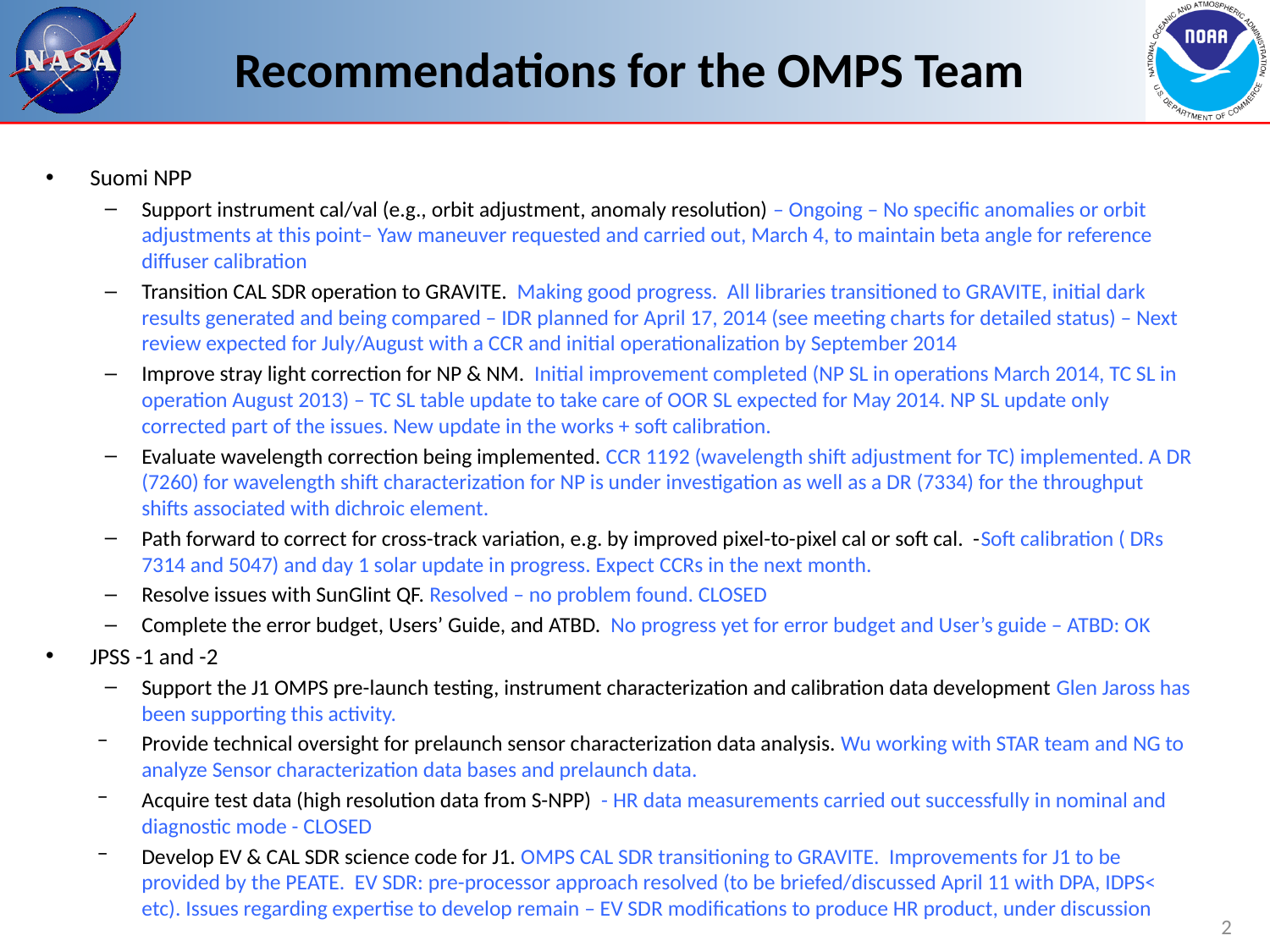

# Recommendations for the OMPS Team

Suomi NPP
Support instrument cal/val (e.g., orbit adjustment, anomaly resolution) – Ongoing – No specific anomalies or orbit adjustments at this point– Yaw maneuver requested and carried out, March 4, to maintain beta angle for reference diffuser calibration
Transition CAL SDR operation to GRAVITE.  Making good progress.  All libraries transitioned to GRAVITE, initial dark results generated and being compared – IDR planned for April 17, 2014 (see meeting charts for detailed status) – Next review expected for July/August with a CCR and initial operationalization by September 2014
Improve stray light correction for NP & NM.  Initial improvement completed (NP SL in operations March 2014, TC SL in operation August 2013) – TC SL table update to take care of OOR SL expected for May 2014. NP SL update only corrected part of the issues. New update in the works + soft calibration.
Evaluate wavelength correction being implemented. CCR 1192 (wavelength shift adjustment for TC) implemented. A DR (7260) for wavelength shift characterization for NP is under investigation as well as a DR (7334) for the throughput shifts associated with dichroic element.
Path forward to correct for cross-track variation, e.g. by improved pixel-to-pixel cal or soft cal.  -Soft calibration ( DRs 7314 and 5047) and day 1 solar update in progress. Expect CCRs in the next month.
Resolve issues with SunGlint QF. Resolved – no problem found. CLOSED
Complete the error budget, Users’ Guide, and ATBD.  No progress yet for error budget and User’s guide – ATBD: OK
JPSS -1 and -2
Support the J1 OMPS pre-launch testing, instrument characterization and calibration data development Glen Jaross has been supporting this activity.
Provide technical oversight for prelaunch sensor characterization data analysis. Wu working with STAR team and NG to analyze Sensor characterization data bases and prelaunch data.
Acquire test data (high resolution data from S-NPP)  - HR data measurements carried out successfully in nominal and diagnostic mode - CLOSED
Develop EV & CAL SDR science code for J1. OMPS CAL SDR transitioning to GRAVITE.  Improvements for J1 to be provided by the PEATE.  EV SDR: pre-processor approach resolved (to be briefed/discussed April 11 with DPA, IDPS< etc). Issues regarding expertise to develop remain – EV SDR modifications to produce HR product, under discussion

2